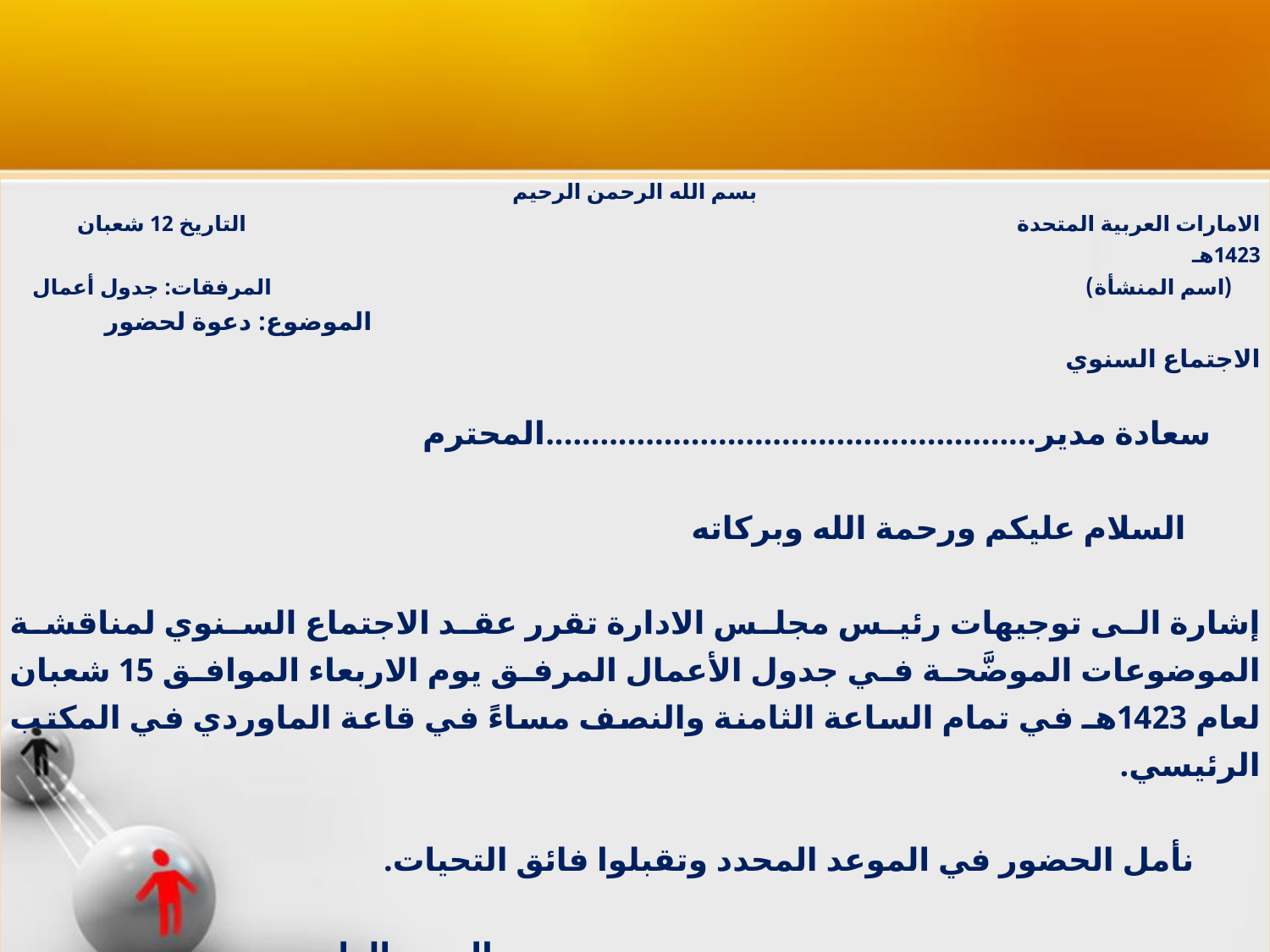

| بسم الله الرحمن الرحيم الامارات العربية المتحدة التاريخ 12 شعبان 1423هـ (اسم المنشأة) المرفقات: جدول أعمال   الموضوع: دعوة لحضور الاجتماع السنوي   سعادة مدير......................................................المحترم   السلام عليكم ورحمة الله وبركاته   إشارة الى توجيهات رئيس مجلس الادارة تقرر عقد الاجتماع السنوي لمناقشة الموضوعات الموضَّحة في جدول الأعمال المرفق يوم الاربعاء الموافق 15 شعبان لعام 1423هـ في تمام الساعة الثامنة والنصف مساءً في قاعة الماوردي في المكتب الرئيسي.   نأمل الحضور في الموعد المحدد وتقبلوا فائق التحيات.   المدير العام   د. ..................... |
| --- |